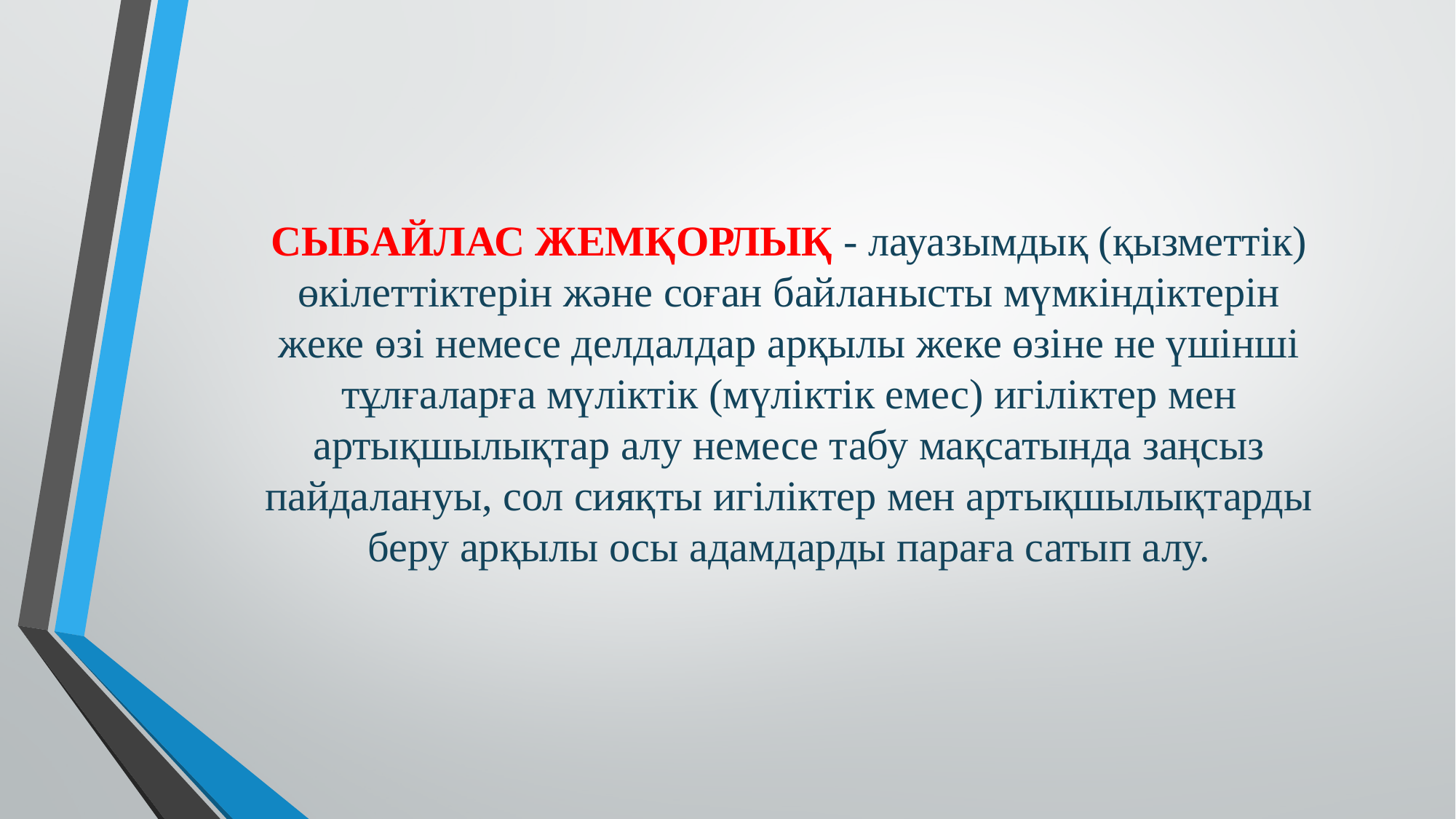

СЫБАЙЛАС ЖЕМҚОРЛЫҚ - лауазымдық (қызметтік) өкілеттіктерін және соған байланысты мүмкіндіктерін жеке өзі немесе делдалдар арқылы жеке өзіне не үшінші тұлғаларға мүліктік (мүліктік емес) игіліктер мен артықшылықтар алу немесе табу мақсатында заңсыз пайдалануы, сол сияқты игіліктер мен артықшылықтарды беру арқылы осы адамдарды параға сатып алу.